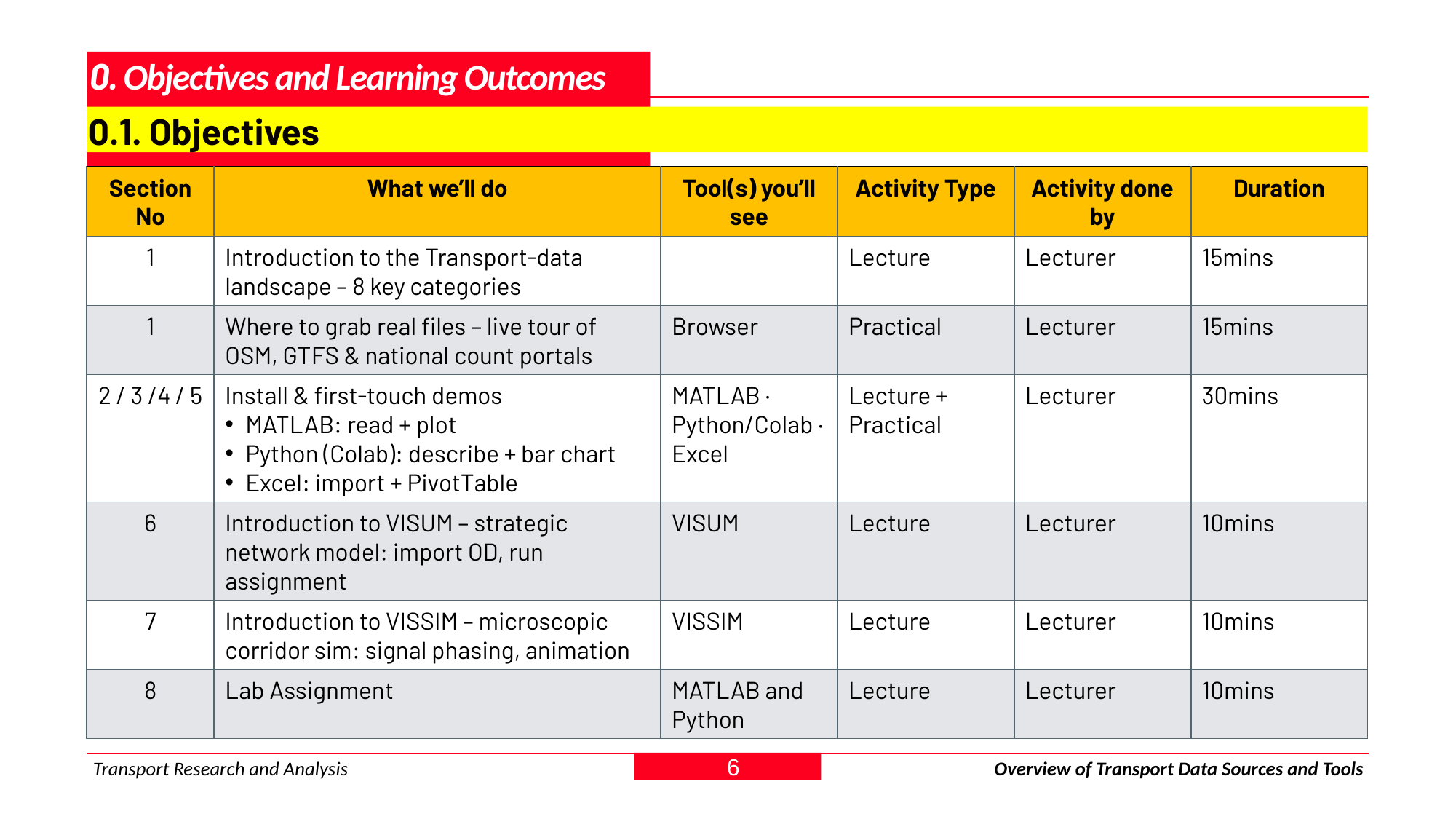

# 0. Objectives and Learning Outcomes
0.1. Objectives
| Section No | What we’ll do | Tool(s) you’ll see | Activity Type | Activity done by | Duration |
| --- | --- | --- | --- | --- | --- |
| 1 | Introduction to the Transport-data landscape – 8 key categories |  | Lecture | Lecturer | 15mins |
| 1 | Where to grab real files – live tour of OSM, GTFS & national count portals | Browser | Practical | Lecturer | 15mins |
| 2 / 3 /4 / 5 | Install & first-touch demos MATLAB: read + plot Python (Colab): describe + bar chart Excel: import + PivotTable | MATLAB · Python/Colab · Excel | Lecture + Practical | Lecturer | 30mins |
| 6 | Introduction to VISUM – strategic network model: import OD, run assignment | VISUM | Lecture | Lecturer | 10mins |
| 7 | Introduction to VISSIM – microscopic corridor sim: signal phasing, animation | VISSIM | Lecture | Lecturer | 10mins |
| 8 | Lab Assignment | MATLAB and Python | Lecture | Lecturer | 10mins |
6
Transport Research and Analysis
Overview of Transport Data Sources and Tools